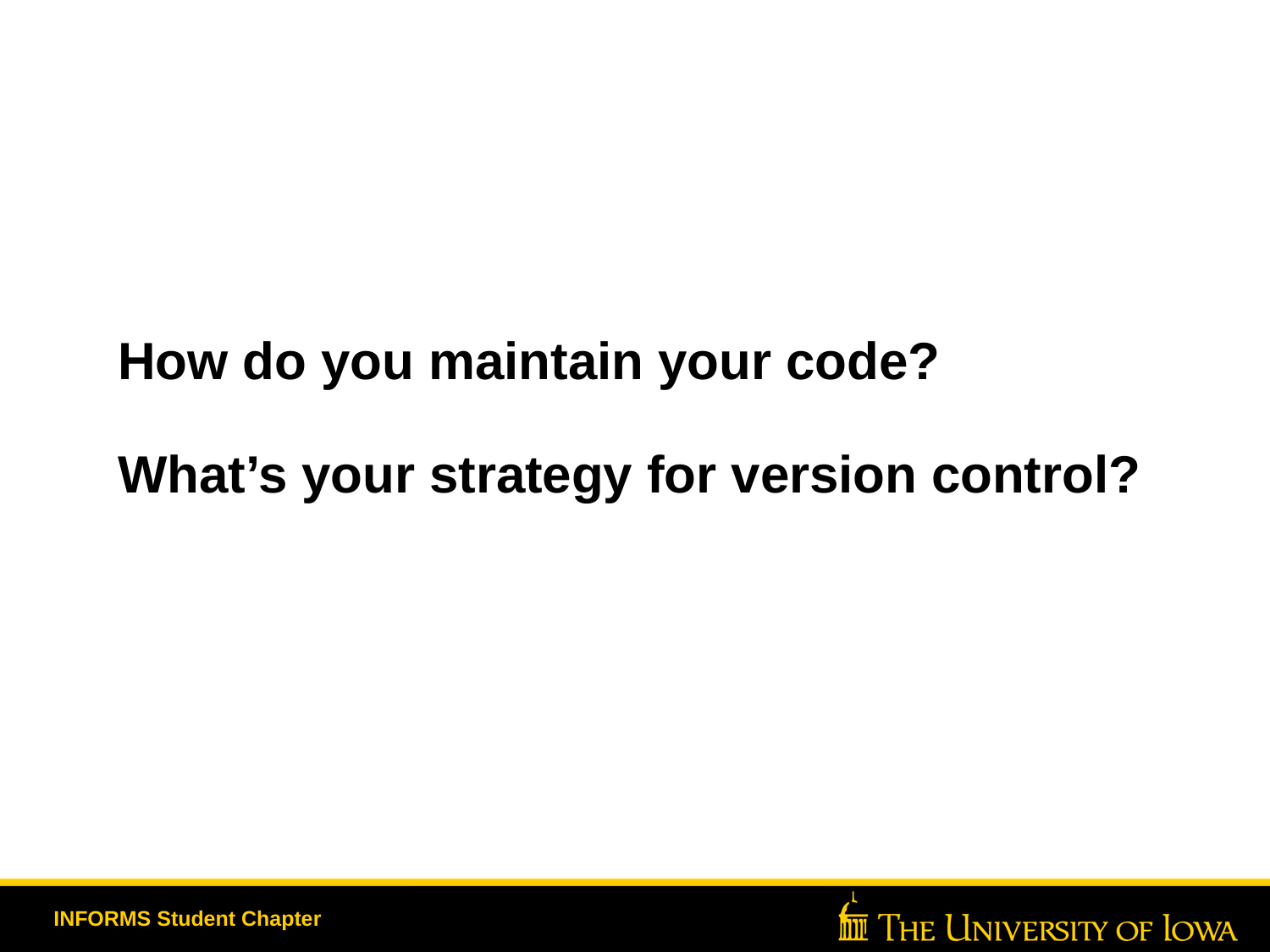

# How do you maintain your code? What’s your strategy for version control?
INFORMS Student Chapter